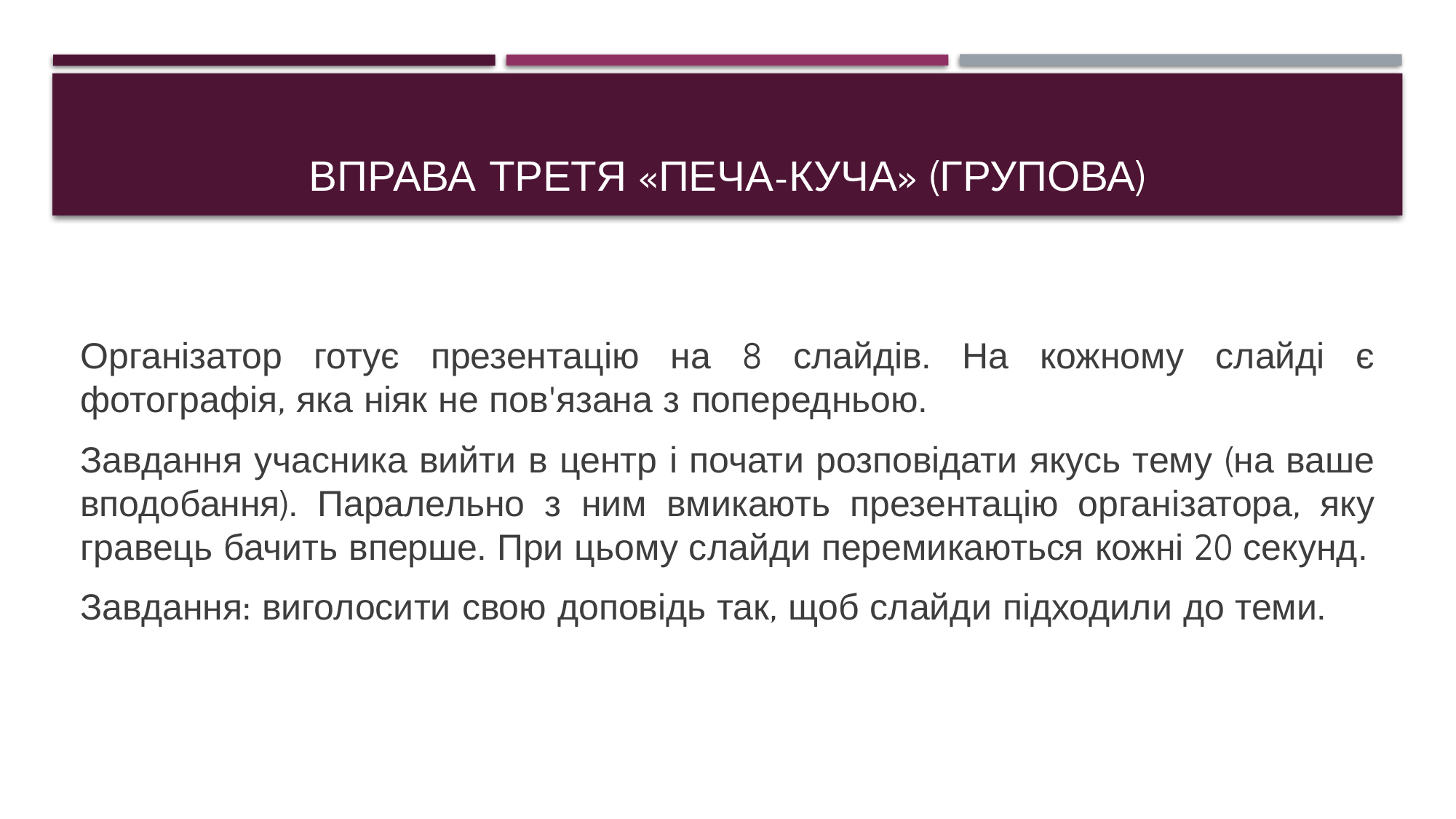

# Вправа третя «Печа-куча» (групова)
Організатор готує презентацію на 8 слайдів. На кожному слайді є фотографія, яка ніяк не пов'язана з попередньою.
Завдання учасника вийти в центр і почати розповідати якусь тему (на ваше вподобання). Паралельно з ним вмикають презентацію організатора, яку гравець бачить вперше. При цьому слайди перемикаються кожні 20 секунд.
Завдання: виголосити свою доповідь так, щоб слайди підходили до теми.